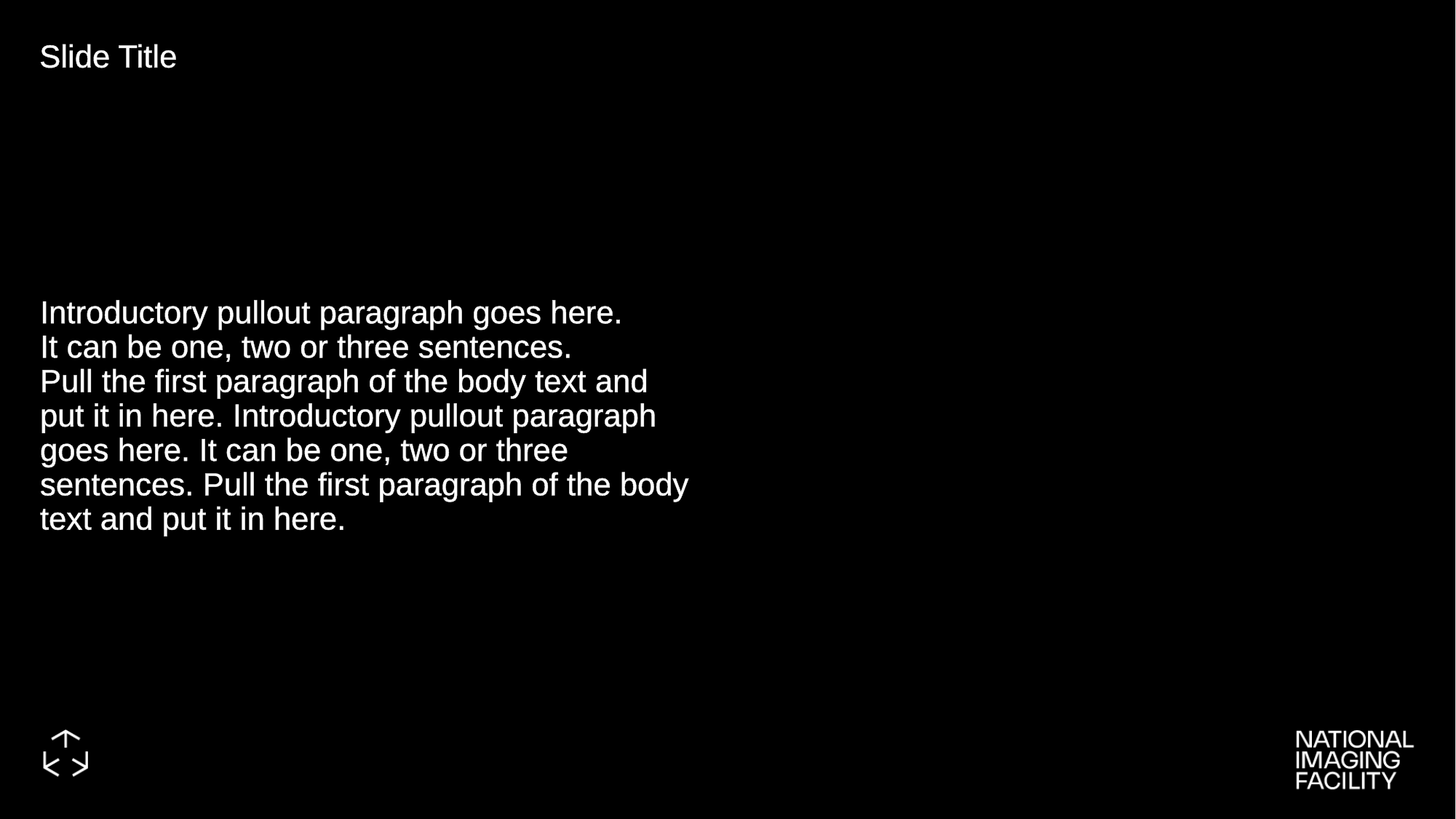

Slide Title
Introductory pullout paragraph goes here.
It can be one, two or three sentences.
Pull the first paragraph of the body text and
put it in here. Introductory pullout paragraph goes here. It can be one, two or three sentences. Pull the first paragraph of the body text and put it in here.